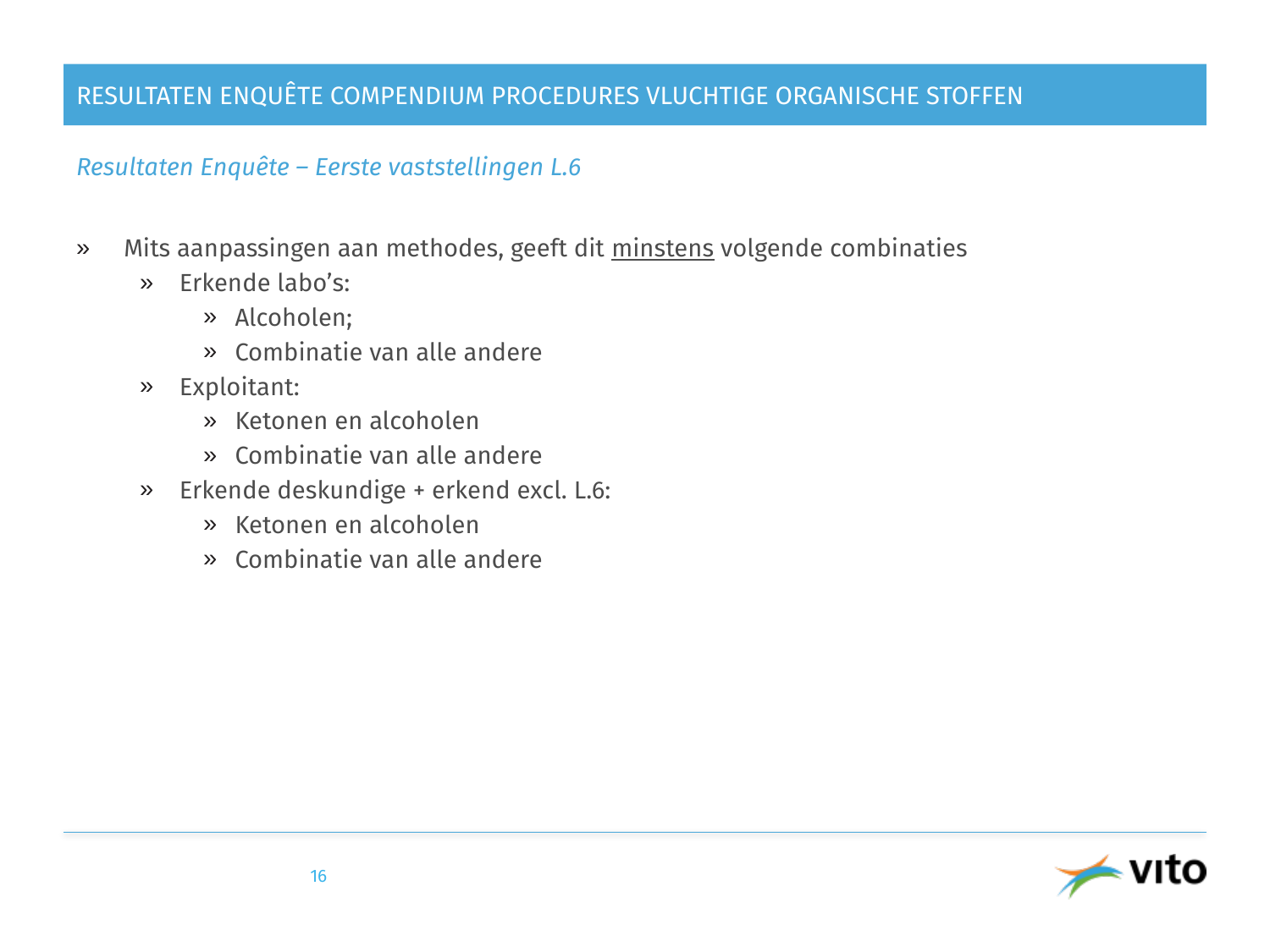

# Resultaten Enquête Compendium Procedures Vluchtige Organische Stoffen
Resultaten Enquête – Eerste vaststellingen L.6

Mits aanpassingen aan methodes, geeft dit minstens volgende combinaties
Erkende labo’s:
Alcoholen;
Combinatie van alle andere
Exploitant:
Ketonen en alcoholen
Combinatie van alle andere
Erkende deskundige + erkend excl. L.6:
Ketonen en alcoholen
Combinatie van alle andere

16